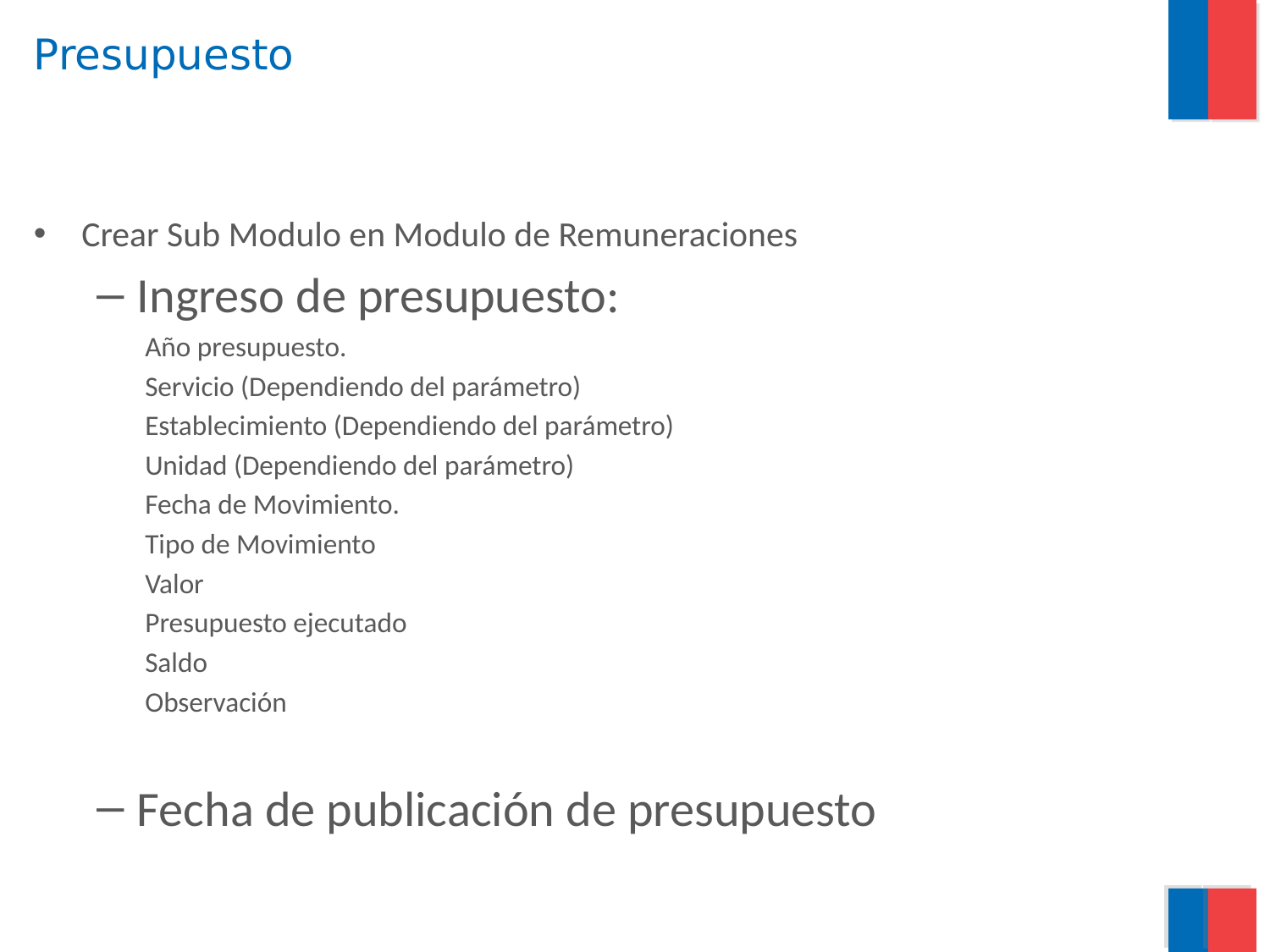

# Presupuesto
Crear Sub Modulo en Modulo de Remuneraciones
Ingreso de presupuesto:
Año presupuesto.
Servicio (Dependiendo del parámetro)
Establecimiento (Dependiendo del parámetro)
Unidad (Dependiendo del parámetro)
Fecha de Movimiento.
Tipo de Movimiento
Valor
Presupuesto ejecutado
Saldo
Observación

Fecha de publicación de presupuesto